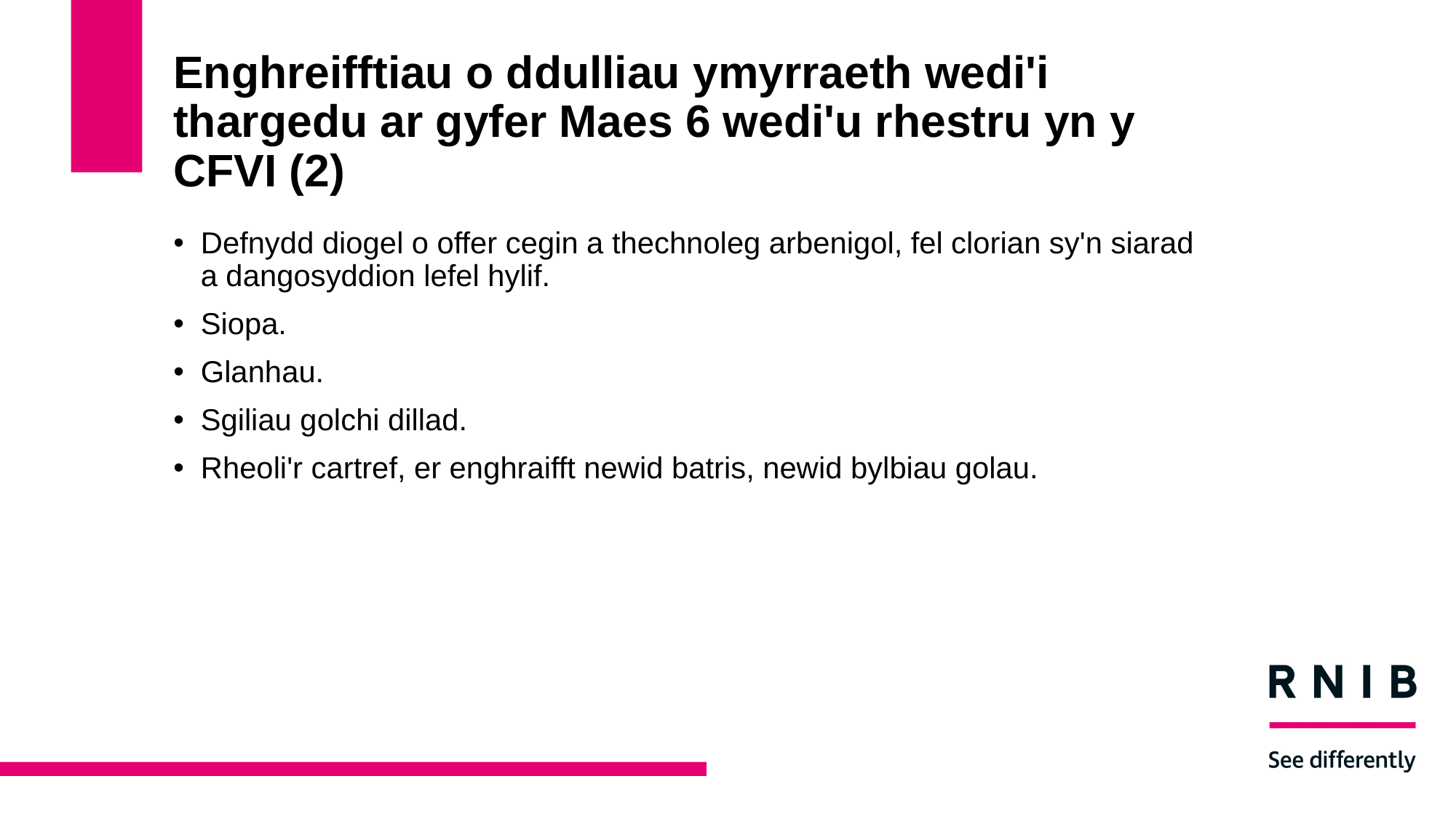

# Enghreifftiau o ddulliau ymyrraeth wedi'i thargedu ar gyfer Maes 6 wedi'u rhestru yn y CFVI (2)

Defnydd diogel o offer cegin a thechnoleg arbenigol, fel clorian sy'n siarad a dangosyddion lefel hylif.
Siopa.
Glanhau.
Sgiliau golchi dillad.
Rheoli'r cartref, er enghraifft newid batris, newid bylbiau golau.